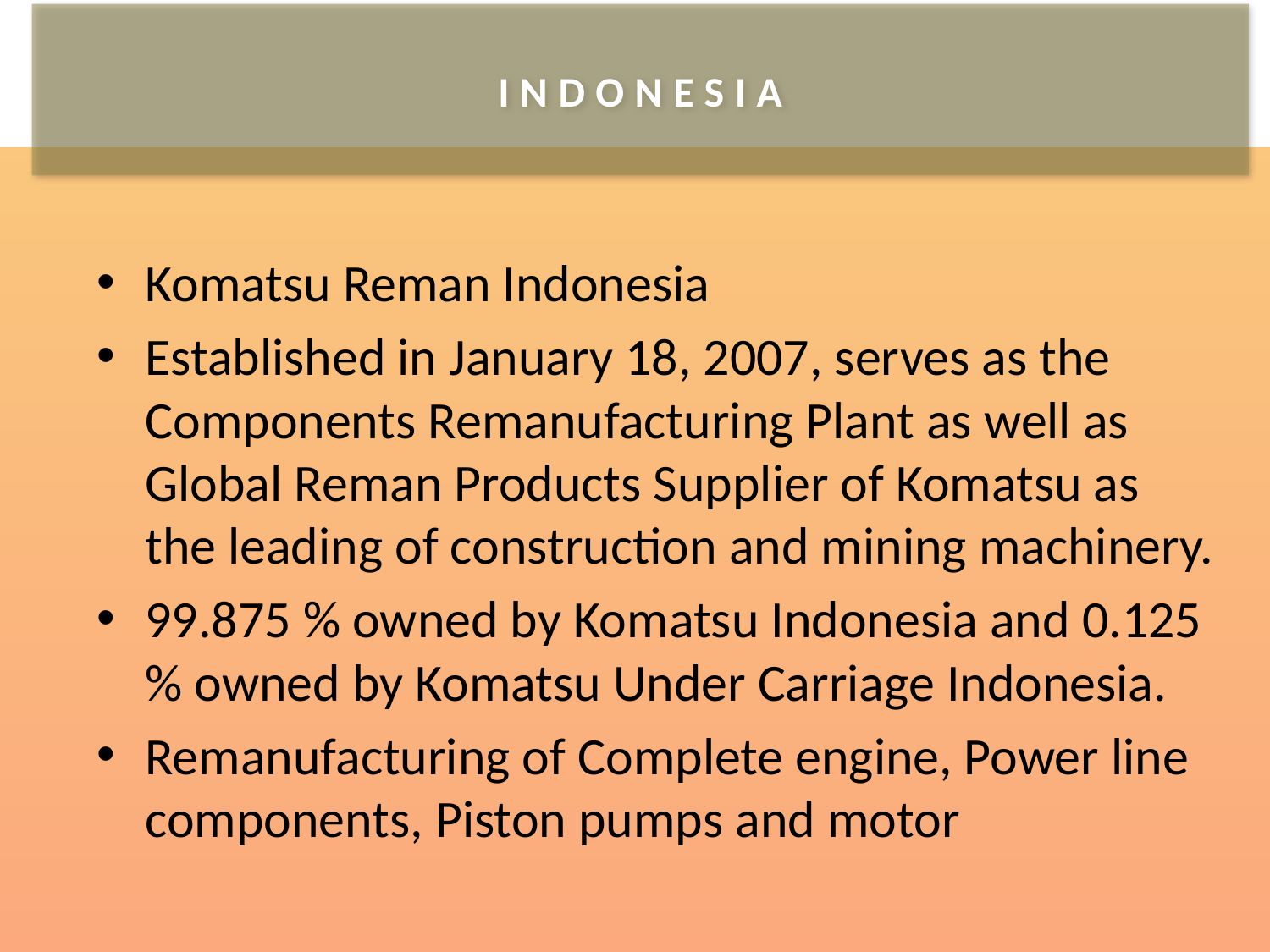

# INDONESIA

Komatsu Reman Indonesia
Established in January 18, 2007, serves as the Components Remanufacturing Plant as well as Global Reman Products Supplier of Komatsu as the leading of construction and mining machinery.
99.875 % owned by Komatsu Indonesia and 0.125 % owned by Komatsu Under Carriage Indonesia.
Remanufacturing of Complete engine, Power line components, Piston pumps and motor